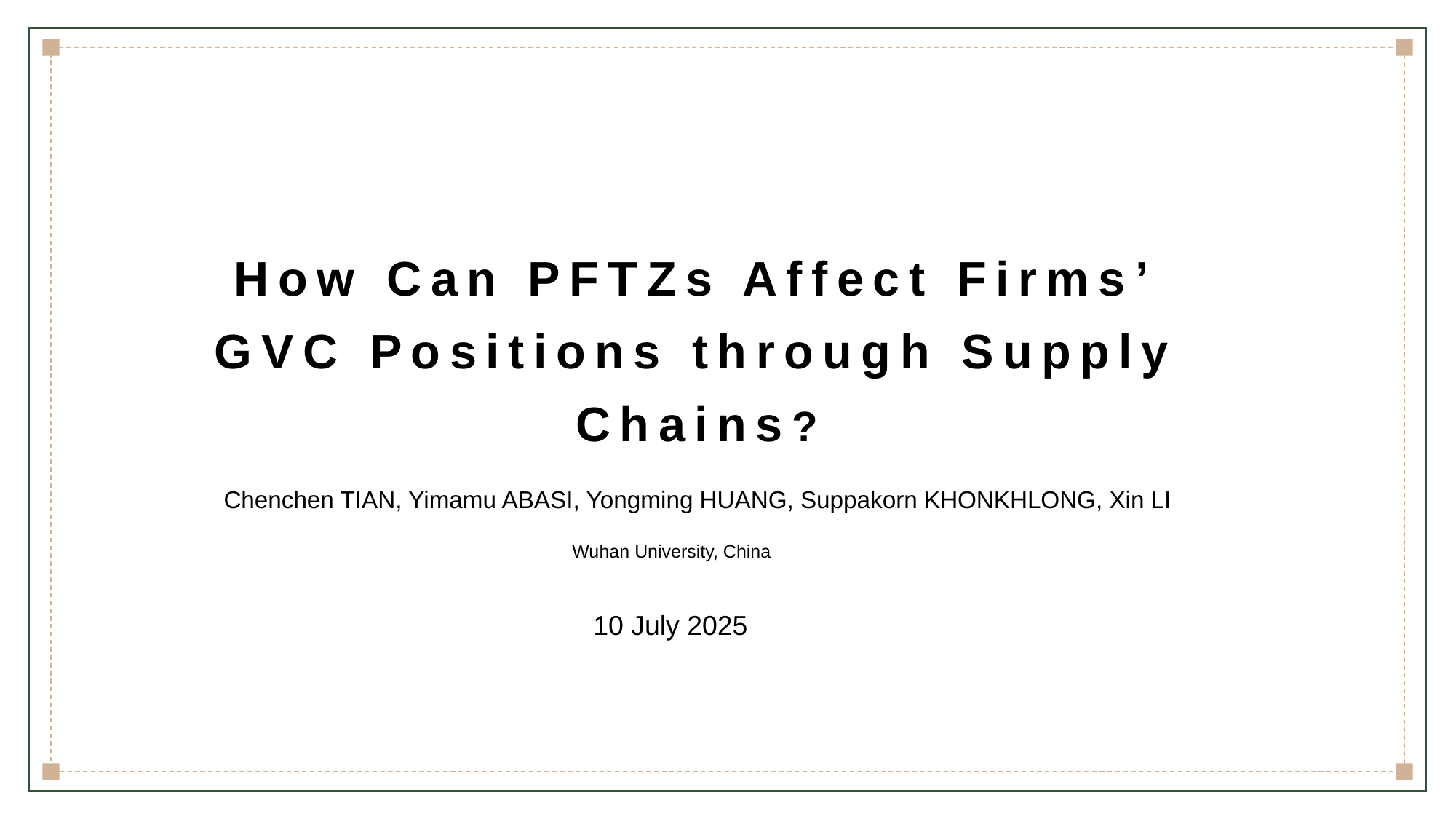

How Can PFTZs Affect Firms’  GVC Positions through Supply Chains?
Chenchen TIAN, Yimamu ABASI, Yongming HUANG, Suppakorn KHONKHLONG, Xin LI
Wuhan University, China
10 July 2025